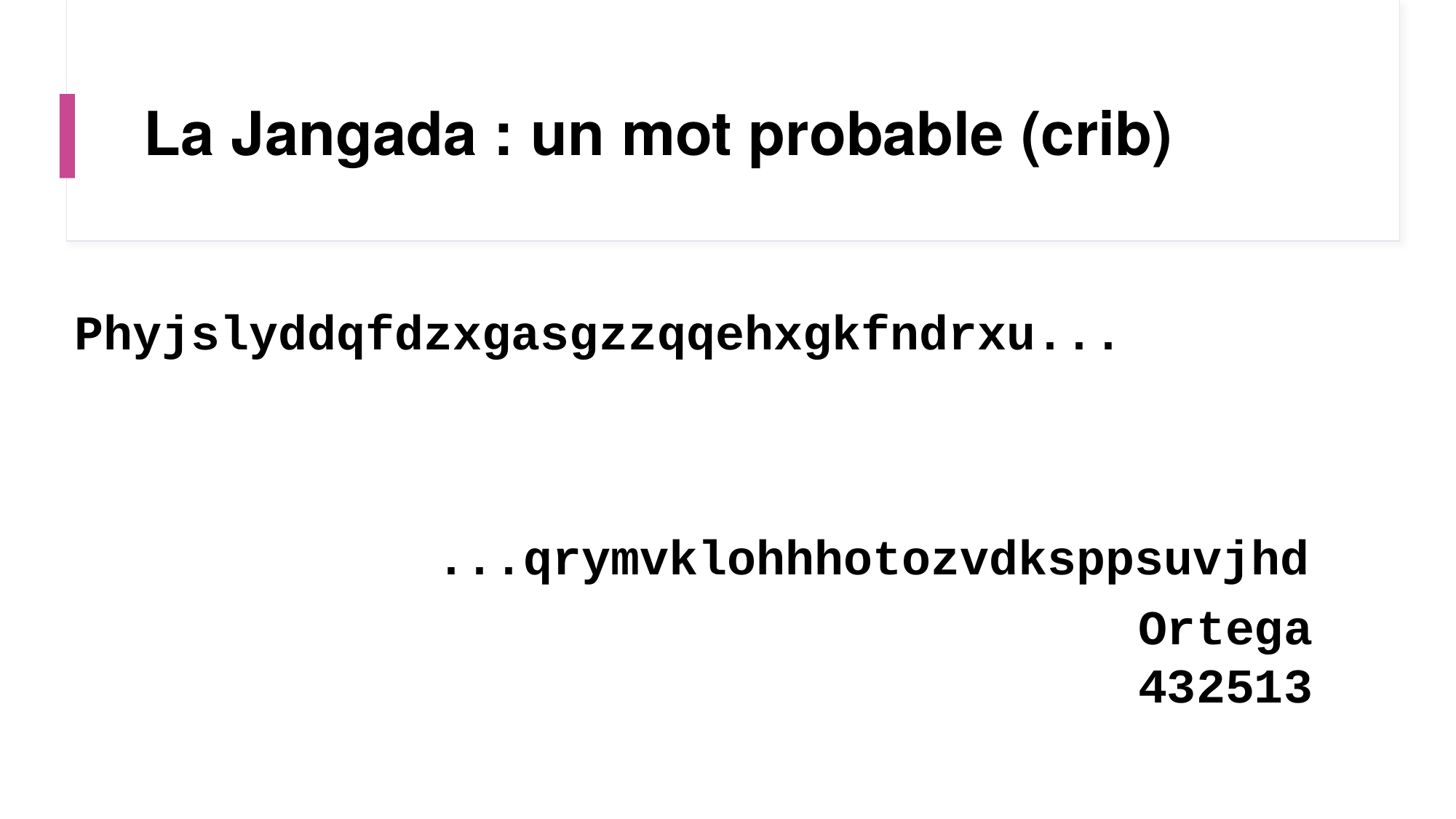

# La Jangada : un mot probable (crib)
Phyjslyddqfdzxgasgzzqqehxgkfndrxu...
...qrymvklohhhotozvdksppsuvjhd
Ortega
432513